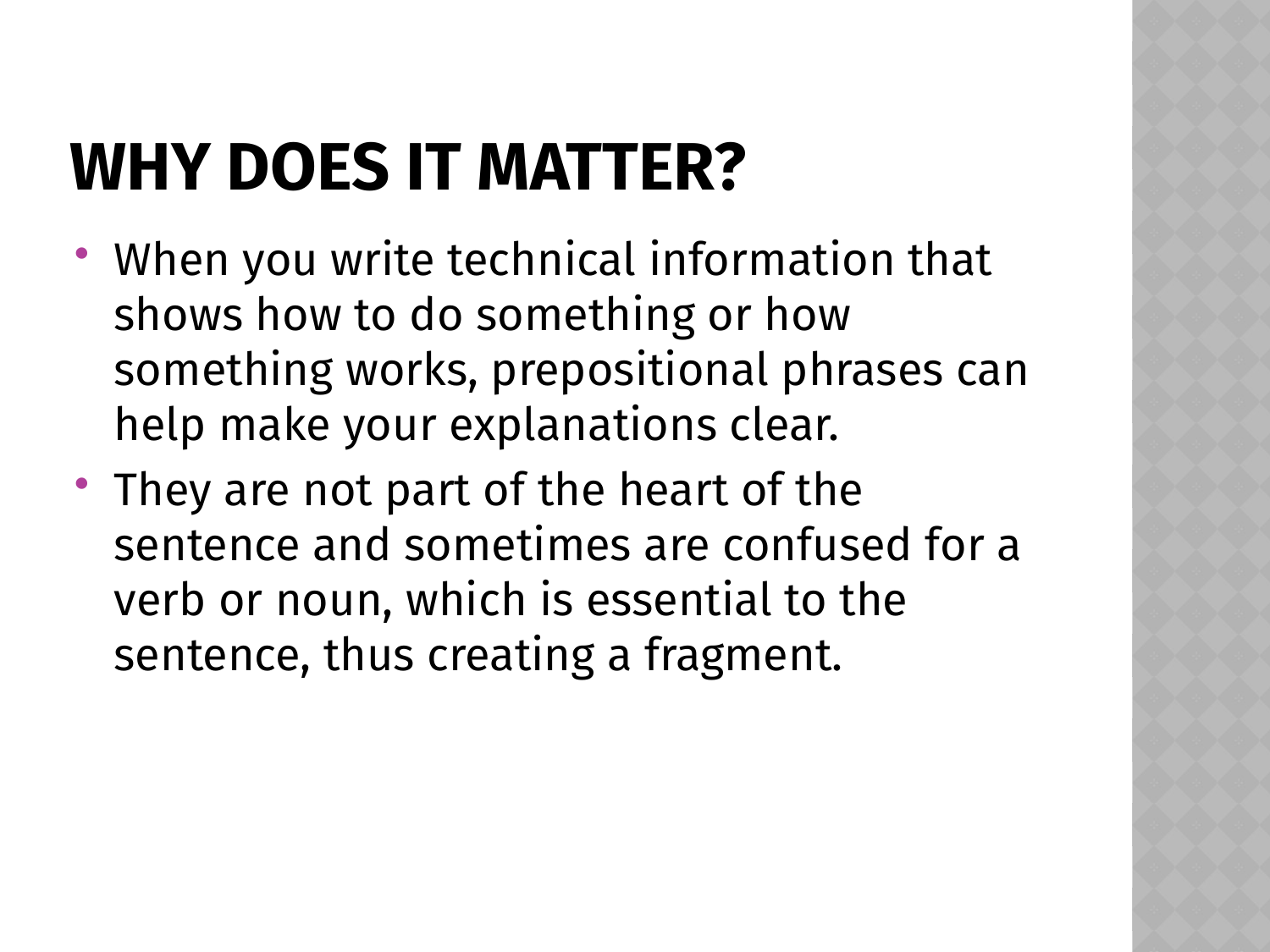

# Why does it matter?
When you write technical information that shows how to do something or how something works, prepositional phrases can help make your explanations clear.
They are not part of the heart of the sentence and sometimes are confused for a verb or noun, which is essential to the sentence, thus creating a fragment.